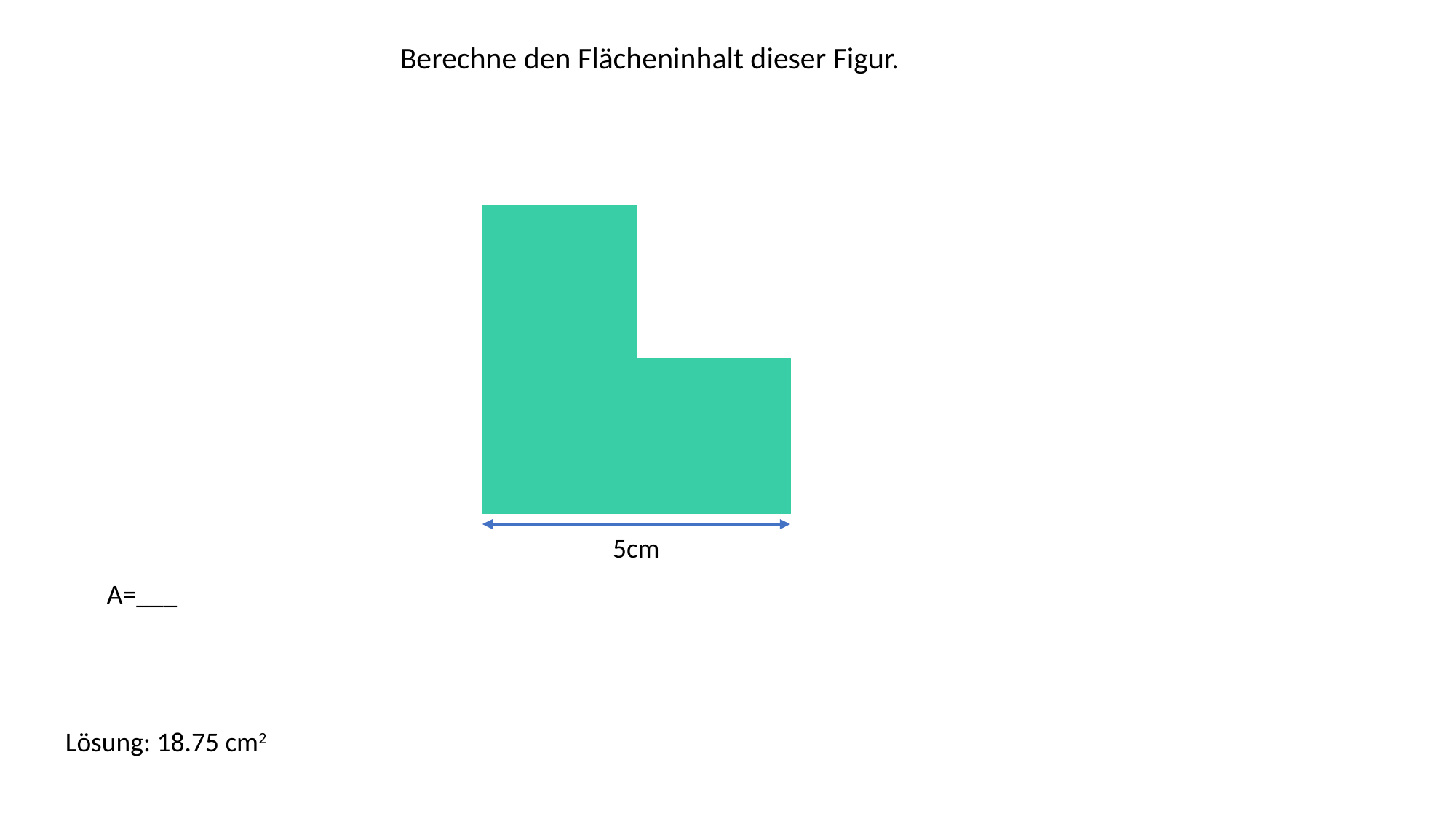

Berechne den Flächeninhalt dieser Figur.

5cm
A=___
Lösung: 18.75 cm2